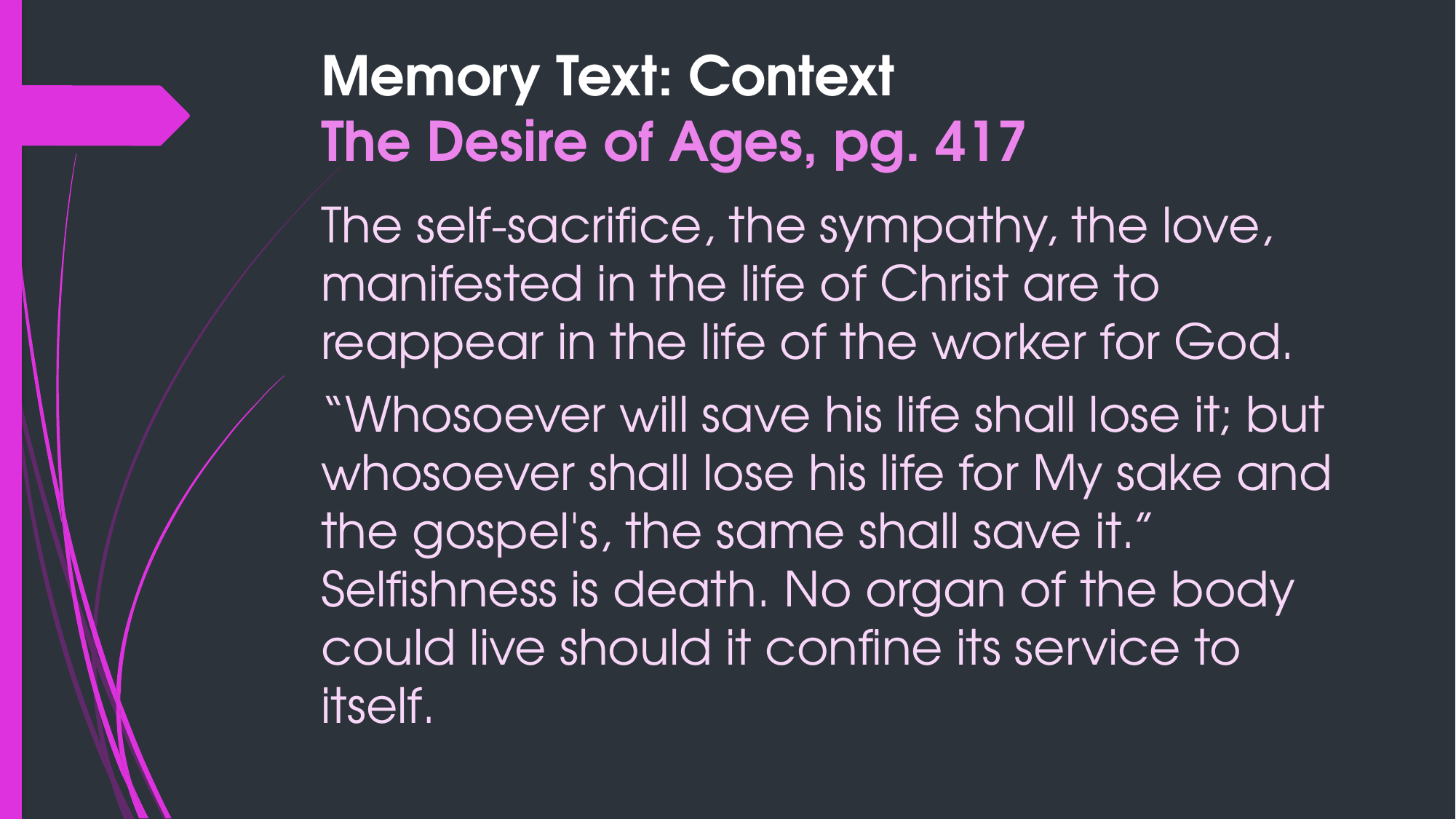

# Memory Text: Context The Desire of Ages, pg. 417
The self-sacrifice, the sympathy, the love, manifested in the life of Christ are to reappear in the life of the worker for God.
“Whosoever will save his life shall lose it; but whosoever shall lose his life for My sake and the gospel's, the same shall save it.” Selfishness is death. No organ of the body could live should it confine its service to itself.